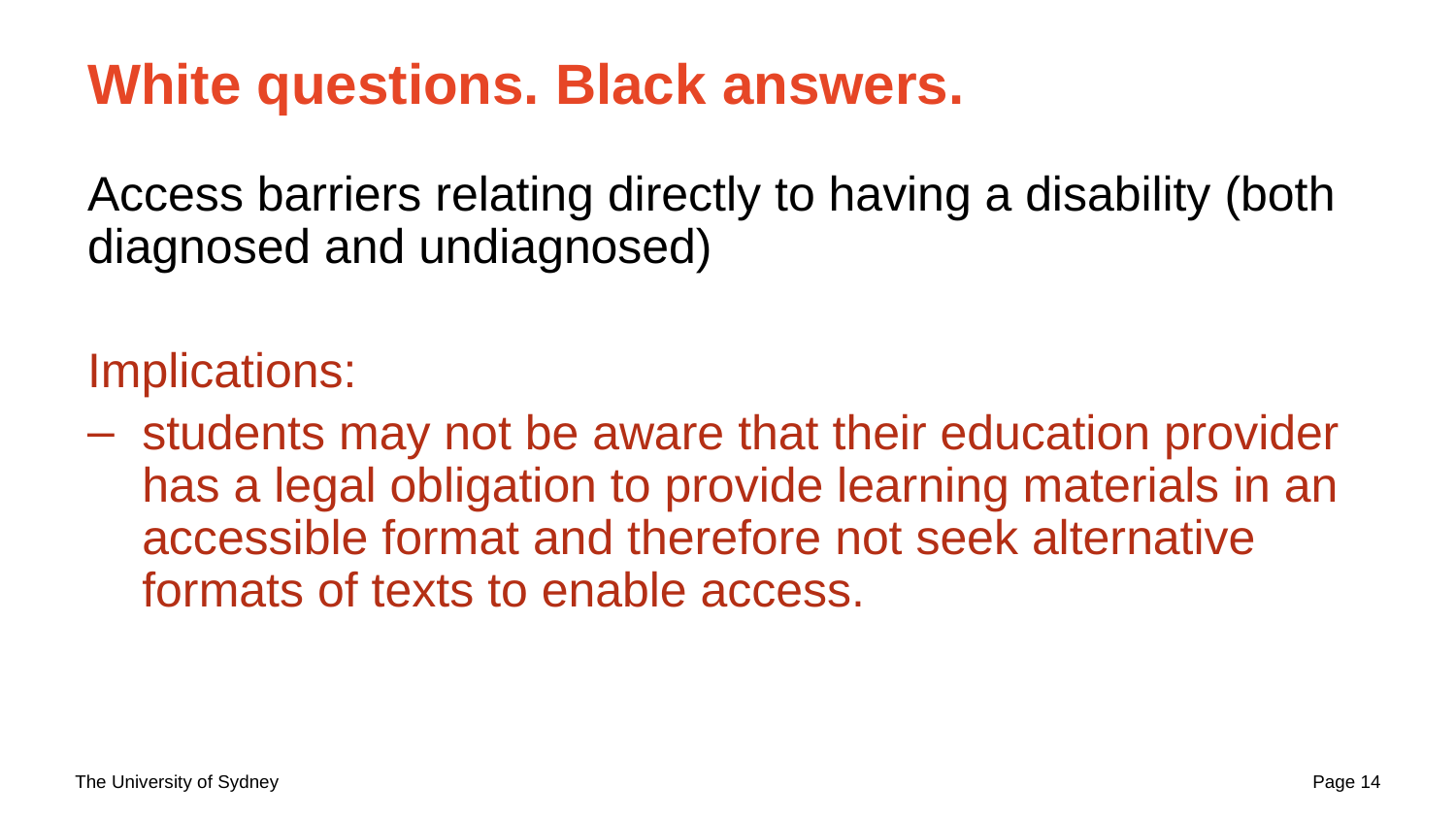

# White questions. Black answers.
Access barriers relating directly to having a disability (both diagnosed and undiagnosed)

Implications:
students may not be aware that their education provider has a legal obligation to provide learning materials in an accessible format and therefore not seek alternative formats of texts to enable access.